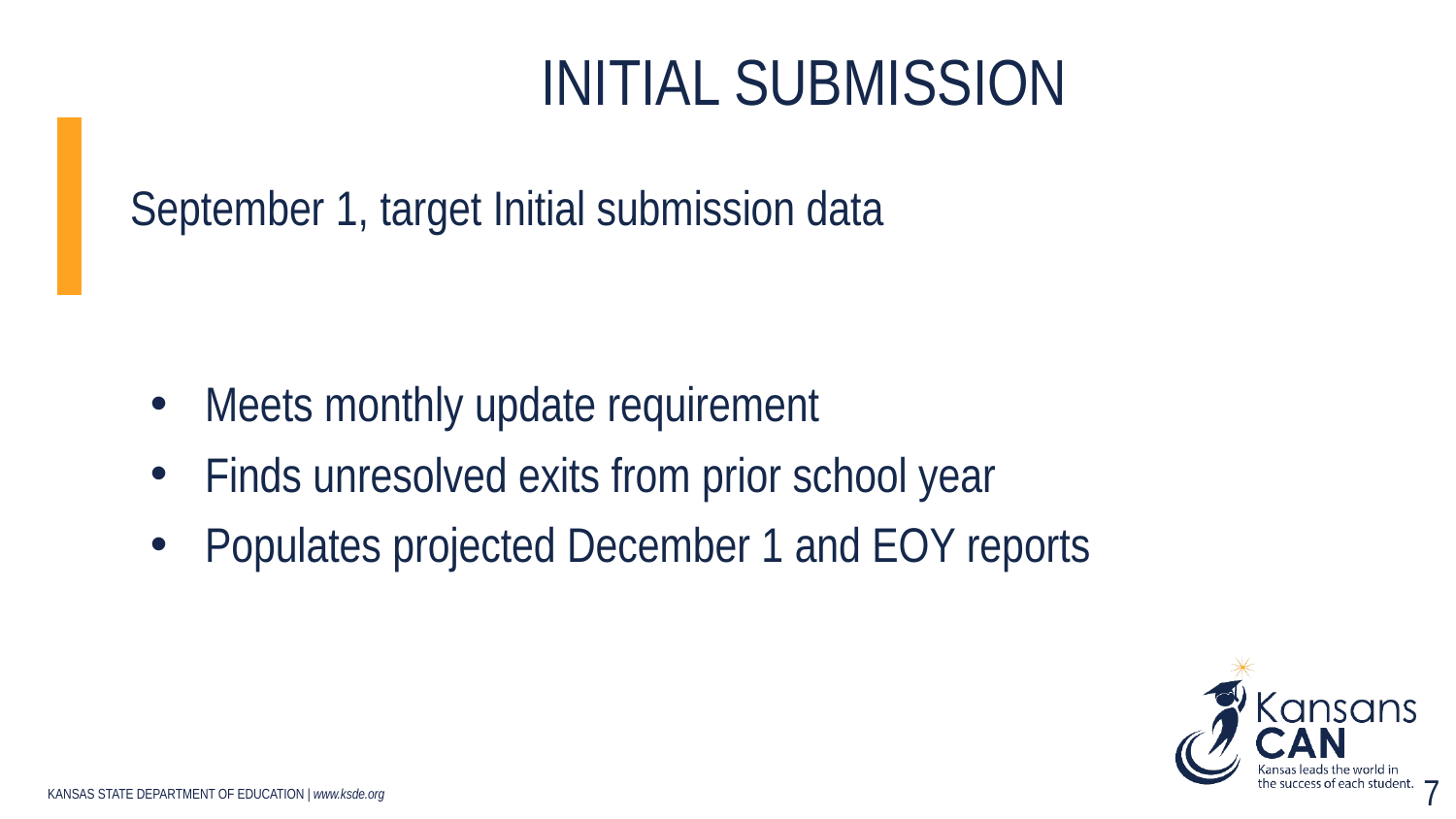

# Initial Submission
September 1, target Initial submission data
Meets monthly update requirement
Finds unresolved exits from prior school year
Populates projected December 1 and EOY reports
7